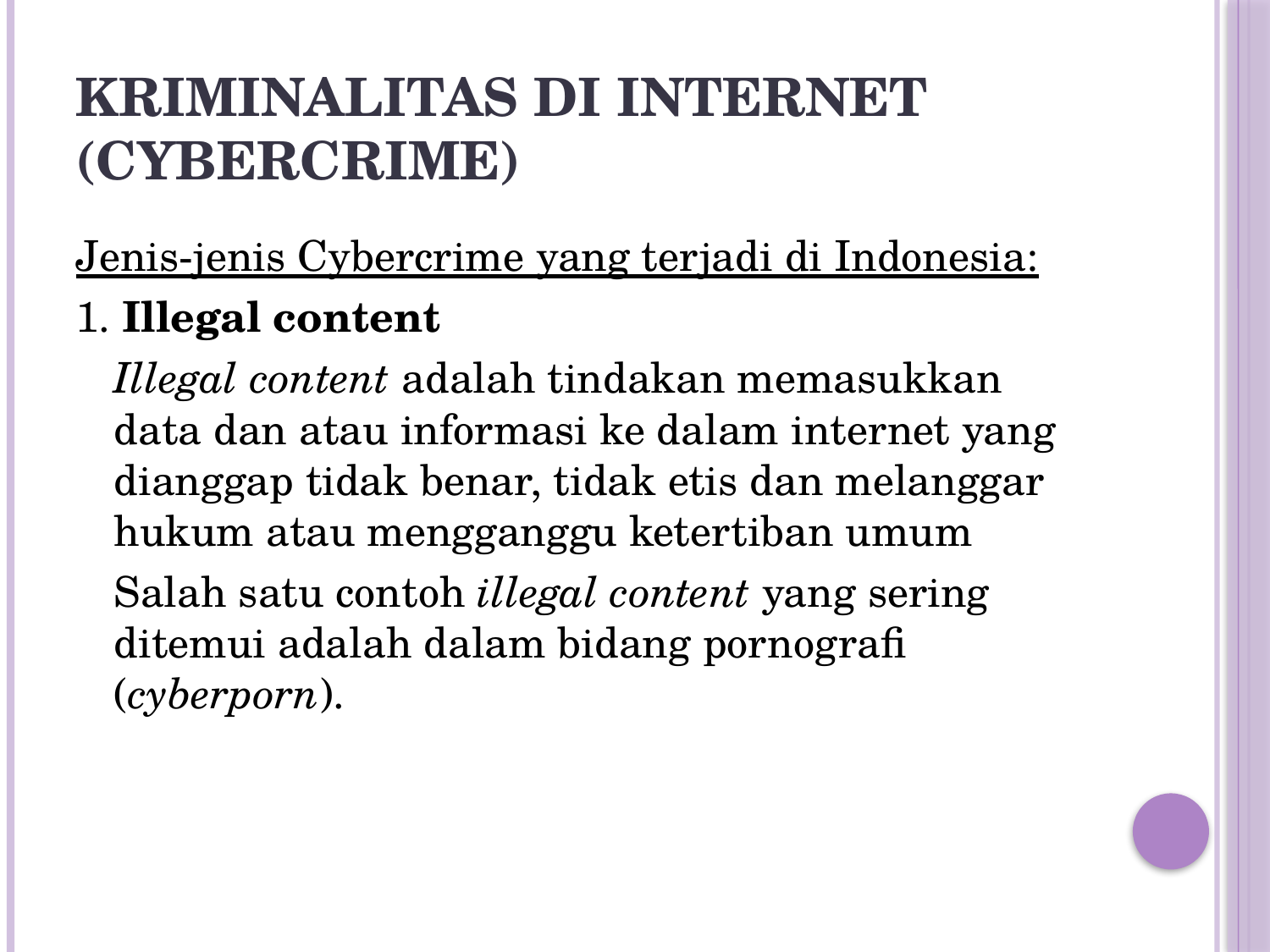

# Kriminalitas di Internet (Cybercrime)
Jenis-jenis Cybercrime yang terjadi di Indonesia:
1. Illegal content
	Illegal content adalah tindakan memasukkan data dan atau informasi ke dalam internet yang dianggap tidak benar, tidak etis dan melanggar hukum atau mengganggu ketertiban umum
	Salah satu contoh illegal content yang sering ditemui adalah dalam bidang pornografi (cyberporn).